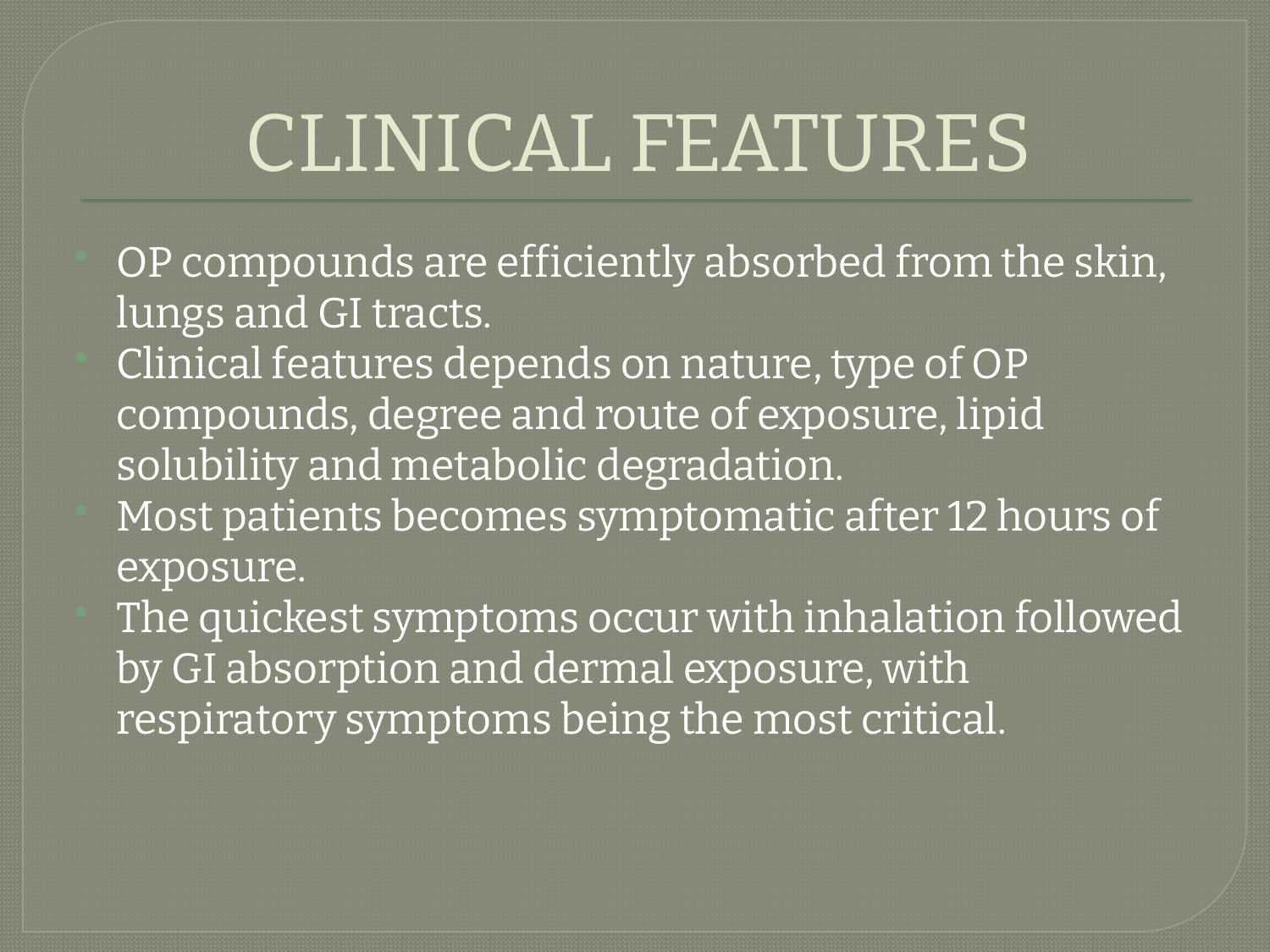

# CLINICAL FEATURES
OP compounds are efficiently absorbed from the skin, lungs and GI tracts.
Clinical features depends on nature, type of OP compounds, degree and route of exposure, lipid solubility and metabolic degradation.
Most patients becomes symptomatic after 12 hours of exposure.
The quickest symptoms occur with inhalation followed by GI absorption and dermal exposure, with respiratory symptoms being the most critical.